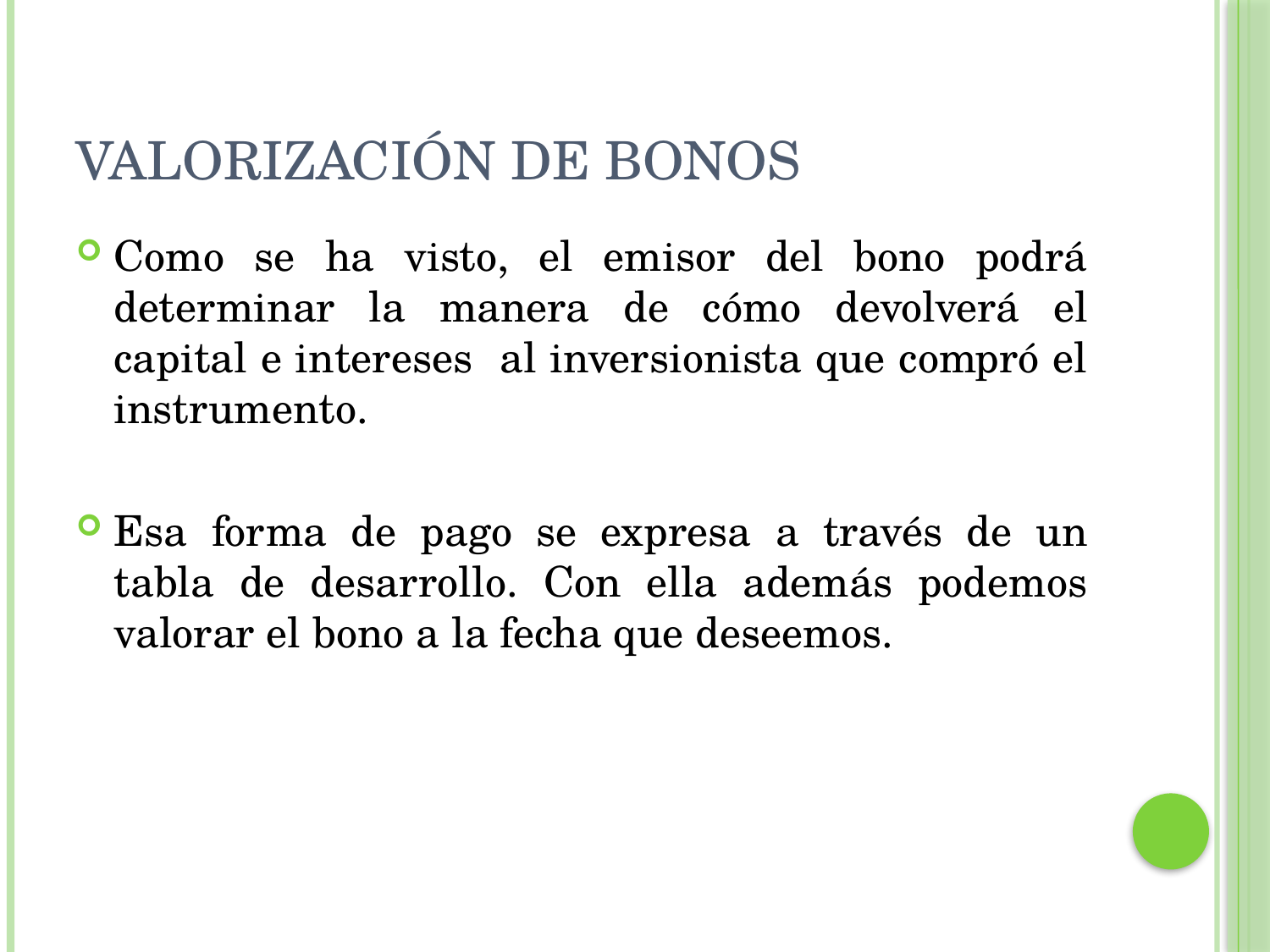

# Valorización de Bonos
Como se ha visto, el emisor del bono podrá determinar la manera de cómo devolverá el capital e intereses  al inversionista que compró el instrumento.

Esa forma de pago se expresa a través de un tabla de desarrollo. Con ella además podemos valorar el bono a la fecha que deseemos.